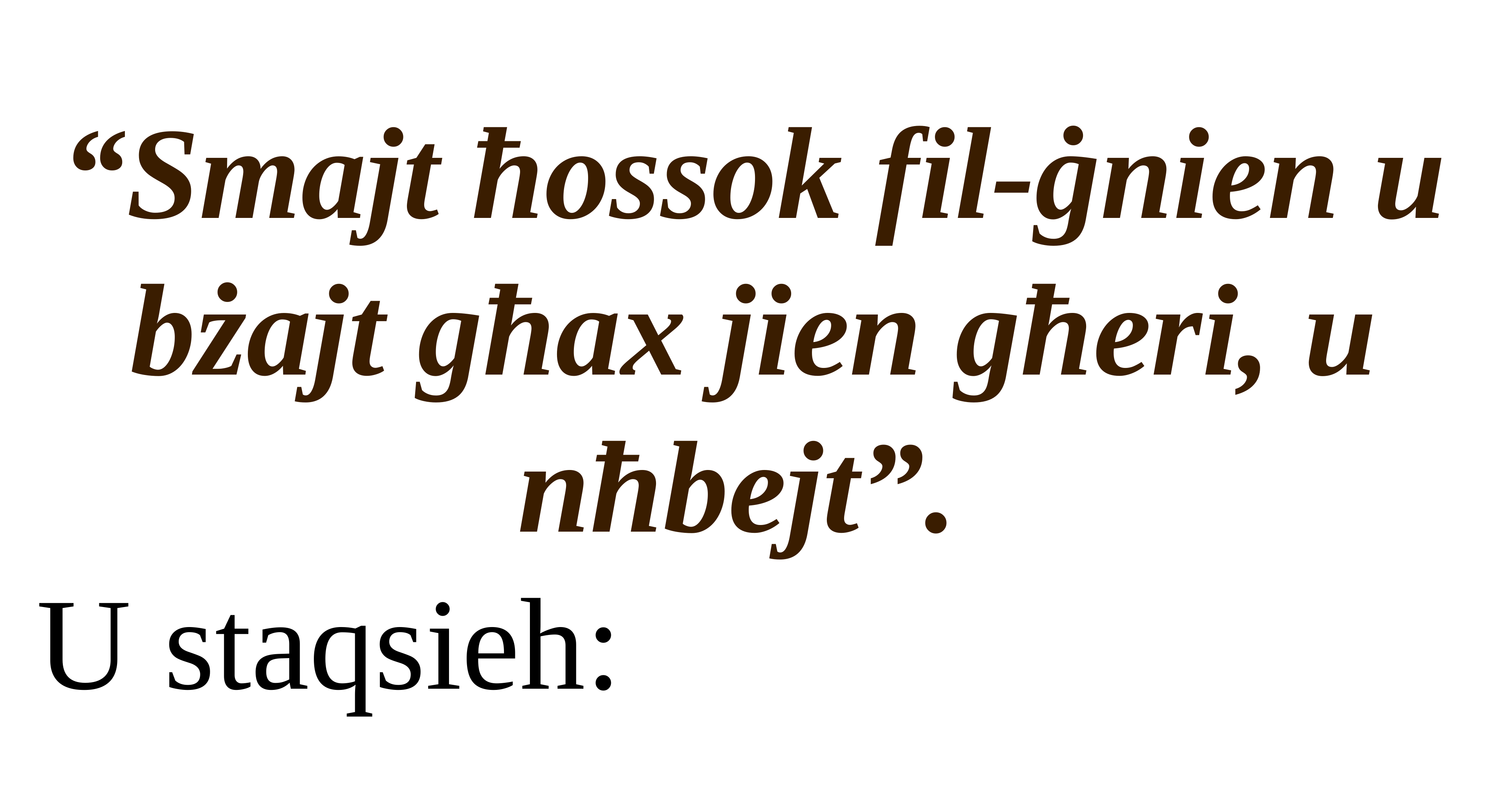

“Smajt ħossok fil-ġnien u bżajt għax jien għeri, u nħbejt”.
U staqsieh: